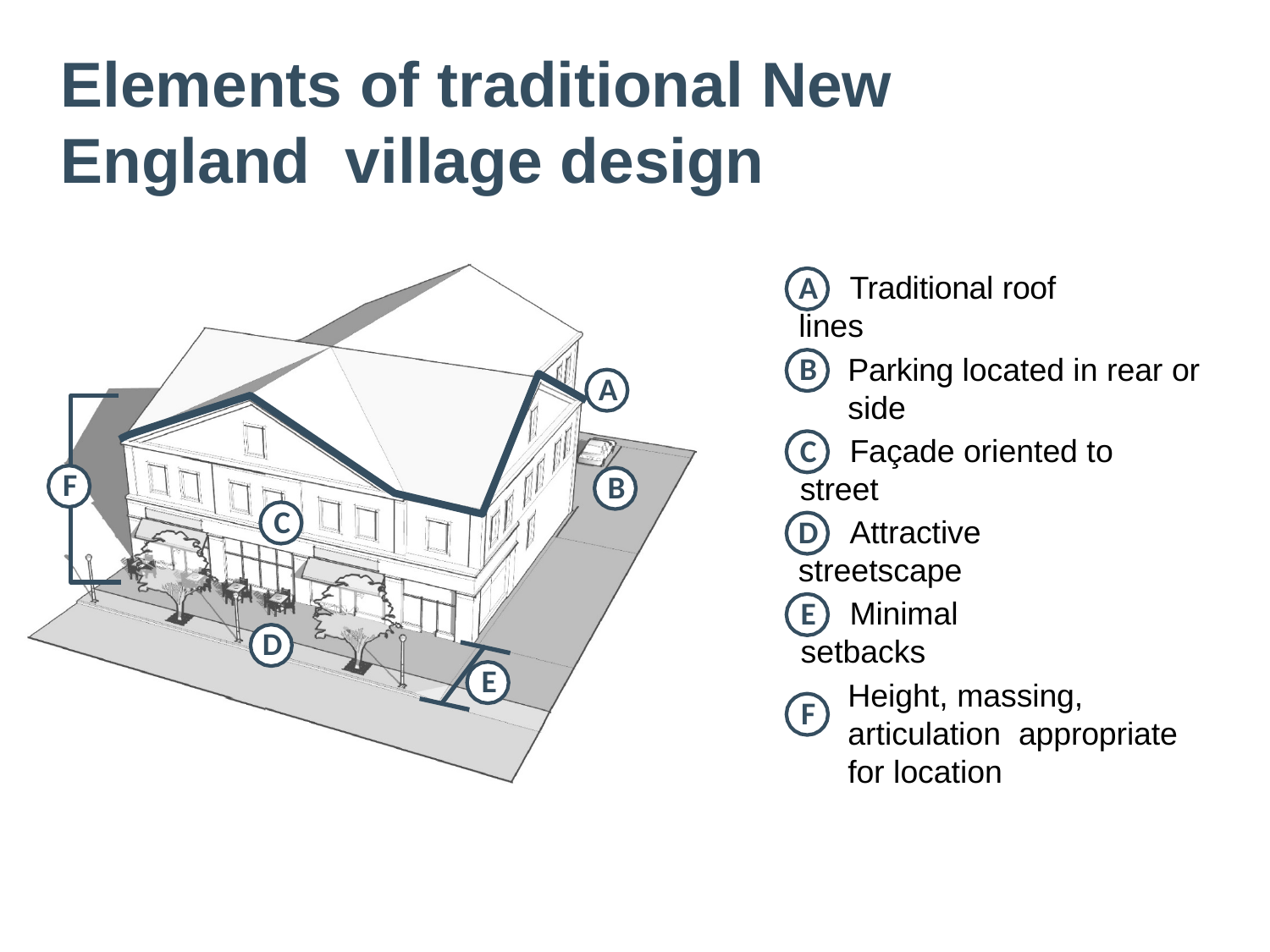

# Elements of traditional New England  village design

A	Traditional roof lines

B
Parking located in rear or side

A

C	Façade oriented to street

F
B

C

D	Attractive streetscape

E	Minimal setbacks

D

E

Height, massing, articulation  appropriate for location
F